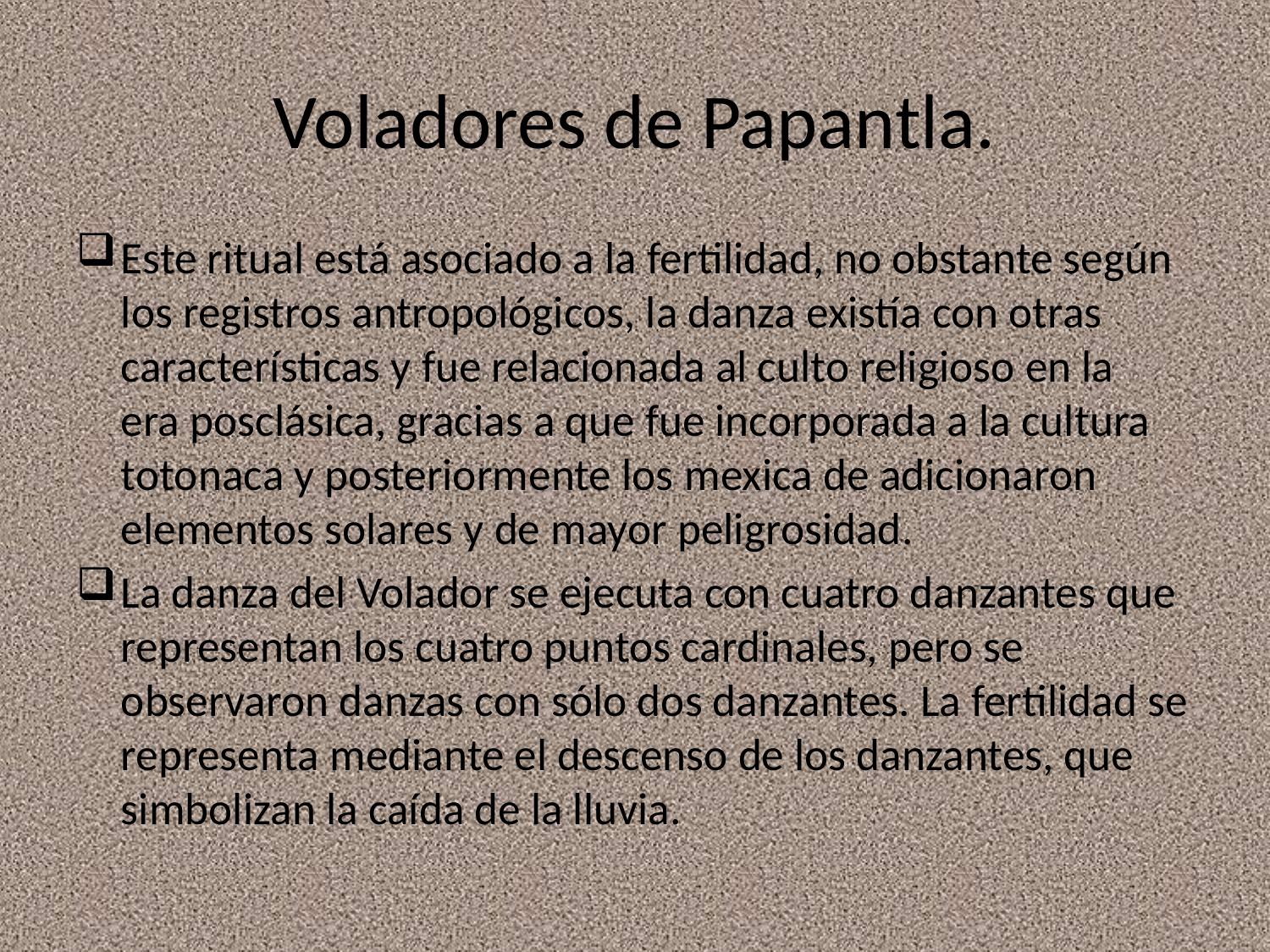

# Voladores de Papantla.
Este ritual está asociado a la fertilidad, no obstante según los registros antropológicos, la danza existía con otras características y fue relacionada al culto religioso en la era posclásica, gracias a que fue incorporada a la cultura totonaca y posteriormente los mexica de adicionaron elementos solares y de mayor peligrosidad.
La danza del Volador se ejecuta con cuatro danzantes que representan los cuatro puntos cardinales, pero se observaron danzas con sólo dos danzantes. La fertilidad se representa mediante el descenso de los danzantes, que simbolizan la caída de la lluvia.